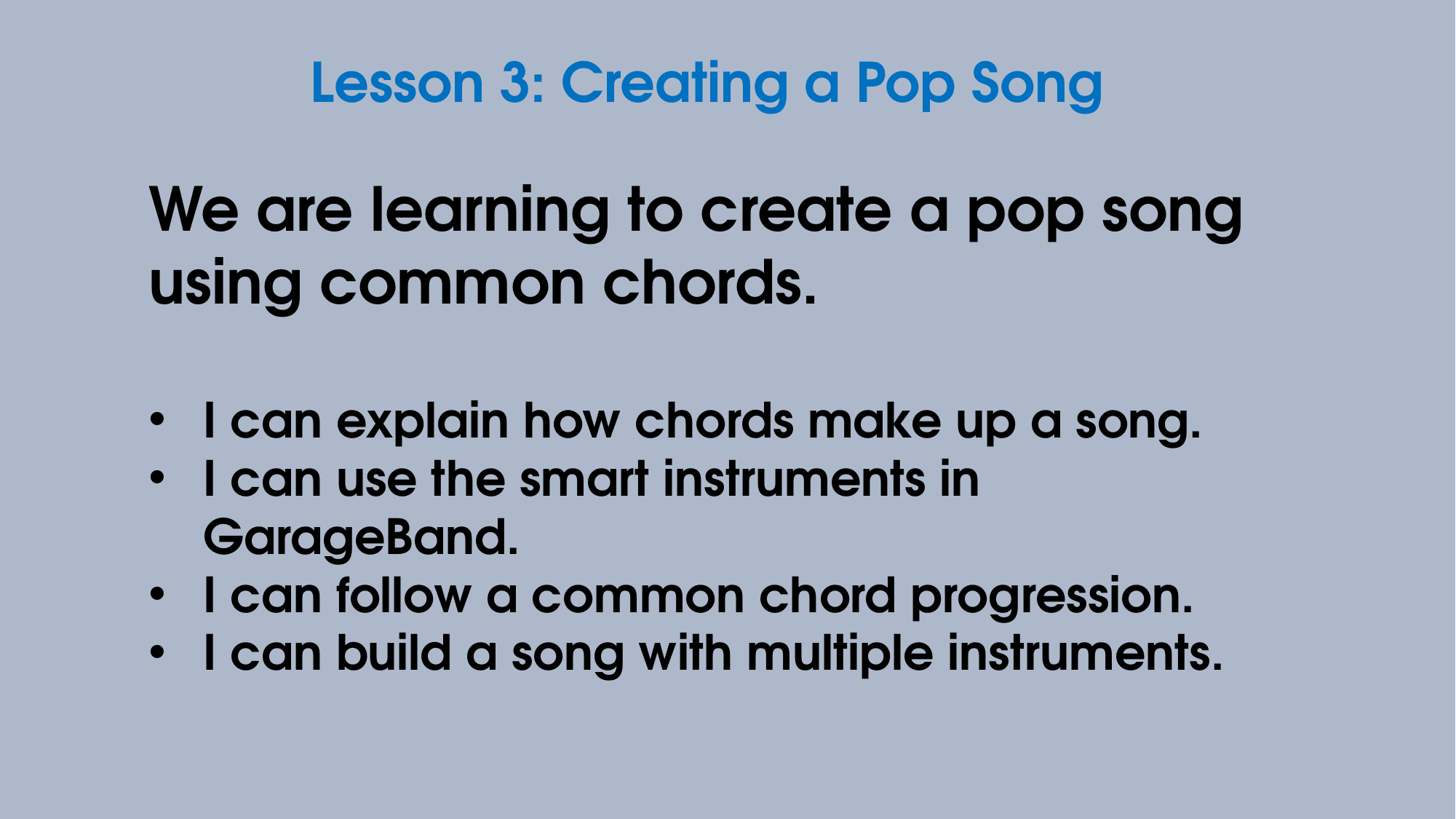

Lesson 3: Creating a Pop Song
We are learning to create a pop song using common chords.

I can explain how chords make up a song.
I can use the smart instruments in GarageBand.
I can follow a common chord progression.
I can build a song with multiple instruments.